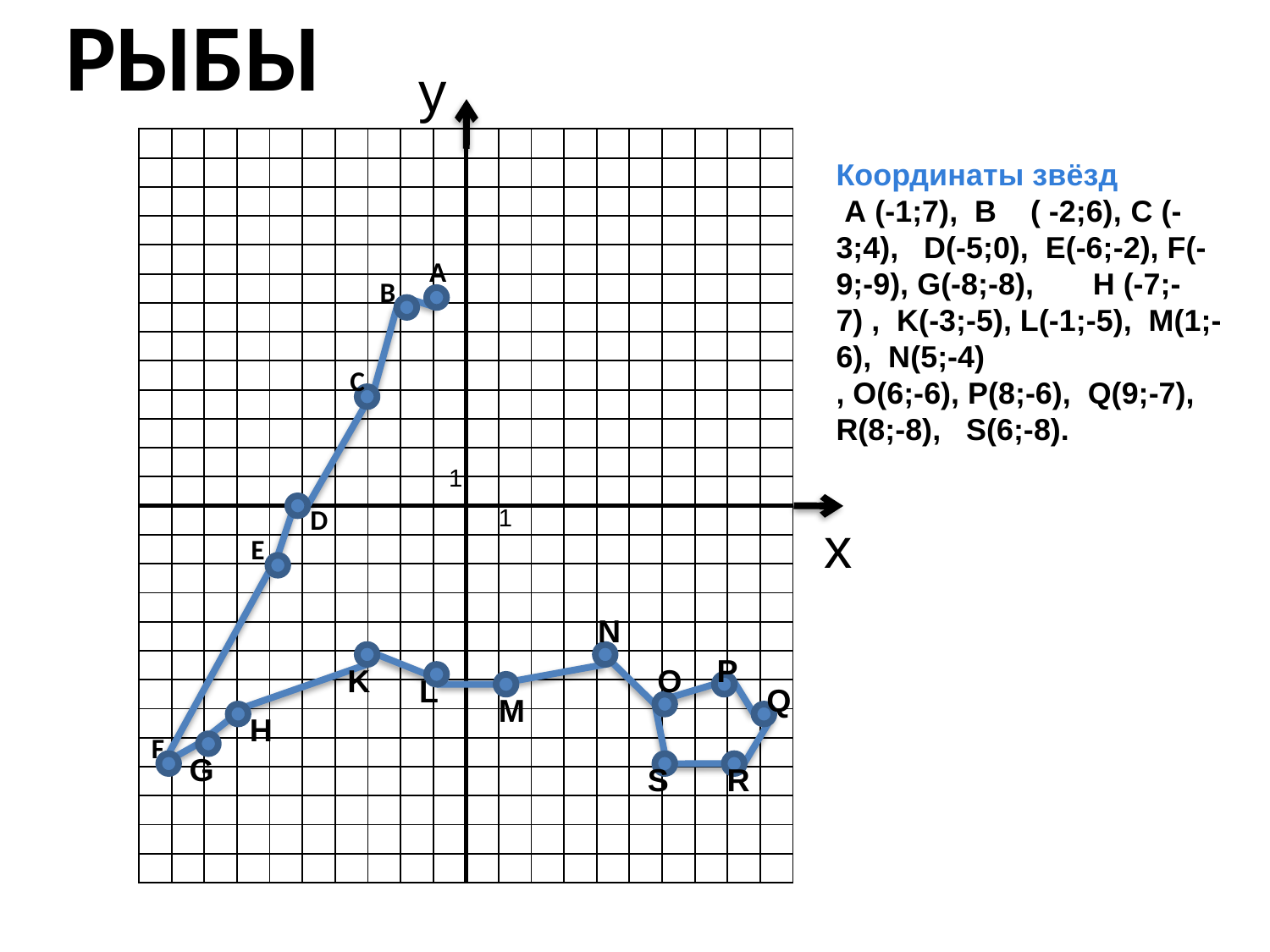

| РЫБЫ |
| --- |
y
|  |  |  |  |  |  |  |  |  |  |  |  |  |  |  |  |  |  |  |  |
| --- | --- | --- | --- | --- | --- | --- | --- | --- | --- | --- | --- | --- | --- | --- | --- | --- | --- | --- | --- |
|  |  |  |  |  |  |  |  |  |  |  |  |  |  |  |  |  |  |  |  |
|  |  |  |  |  |  |  |  |  |  |  |  |  |  |  |  |  |  |  |  |
|  |  |  |  |  |  |  |  |  |  |  |  |  |  |  |  |  |  |  |  |
|  |  |  |  |  |  |  |  |  |  |  |  |  |  |  |  |  |  |  |  |
|  |  |  |  |  |  |  |  |  |  |  |  |  |  |  |  |  |  |  |  |
|  |  |  |  |  |  |  |  |  |  |  |  |  |  |  |  |  |  |  |  |
|  |  |  |  |  |  |  |  |  |  |  |  |  |  |  |  |  |  |  |  |
|  |  |  |  |  |  |  |  |  |  |  |  |  |  |  |  |  |  |  |  |
|  |  |  |  |  |  |  |  |  |  |  |  |  |  |  |  |  |  |  |  |
|  |  |  |  |  |  |  |  |  |  |  |  |  |  |  |  |  |  |  |  |
|  |  |  |  |  |  |  |  |  |  |  |  |  |  |  |  |  |  |  |  |
|  |  |  |  |  |  |  |  |  |  |  |  |  |  |  |  |  |  |  |  |
|  |  |  |  |  |  |  |  |  |  |  |  |  |  |  |  |  |  |  |  |
|  |  |  |  |  |  |  |  |  |  |  |  |  |  |  |  |  |  |  |  |
|  |  |  |  |  |  |  |  |  |  |  |  |  |  |  |  |  |  |  |  |
|  |  |  |  |  |  |  |  |  |  |  |  |  |  |  |  |  |  |  |  |
|  |  |  |  |  |  |  |  |  |  |  |  |  |  |  |  |  |  |  |  |
|  |  |  |  |  |  |  |  |  |  |  |  |  |  |  |  |  |  |  |  |
|  |  |  |  |  |  |  |  |  |  |  |  |  |  |  |  |  |  |  |  |
|  |  |  |  |  |  |  |  |  |  |  |  |  |  |  |  |  |  |  |  |
|  |  |  |  |  |  |  |  |  |  |  |  |  |  |  |  |  |  |  |  |
|  |  |  |  |  |  |  |  |  |  |  |  |  |  |  |  |  |  |  |  |
|  |  |  |  |  |  |  |  |  |  |  |  |  |  |  |  |  |  |  |  |
|  |  |  |  |  |  |  |  |  |  |  |  |  |  |  |  |  |  |  |  |
|  |  |  |  |  |  |  |  |  |  |  |  |  |  |  |  |  |  |  |  |
Координаты звёзд
 А (-1;7),  B    ( -2;6), С (-3;4),   D(-5;0),  E(-6;-2), F(-9;-9), G(-8;-8),       H (-7;-7) ,  K(-3;-5), L(-1;-5),  M(1;-6),  N(5;-4)
, O(6;-6), P(8;-6),  Q(9;-7),  R(8;-8),   S(6;-8).

А
B

C

1

D
1
x
E

N

P
K
O
L

Q
M

H

F

G

S

R